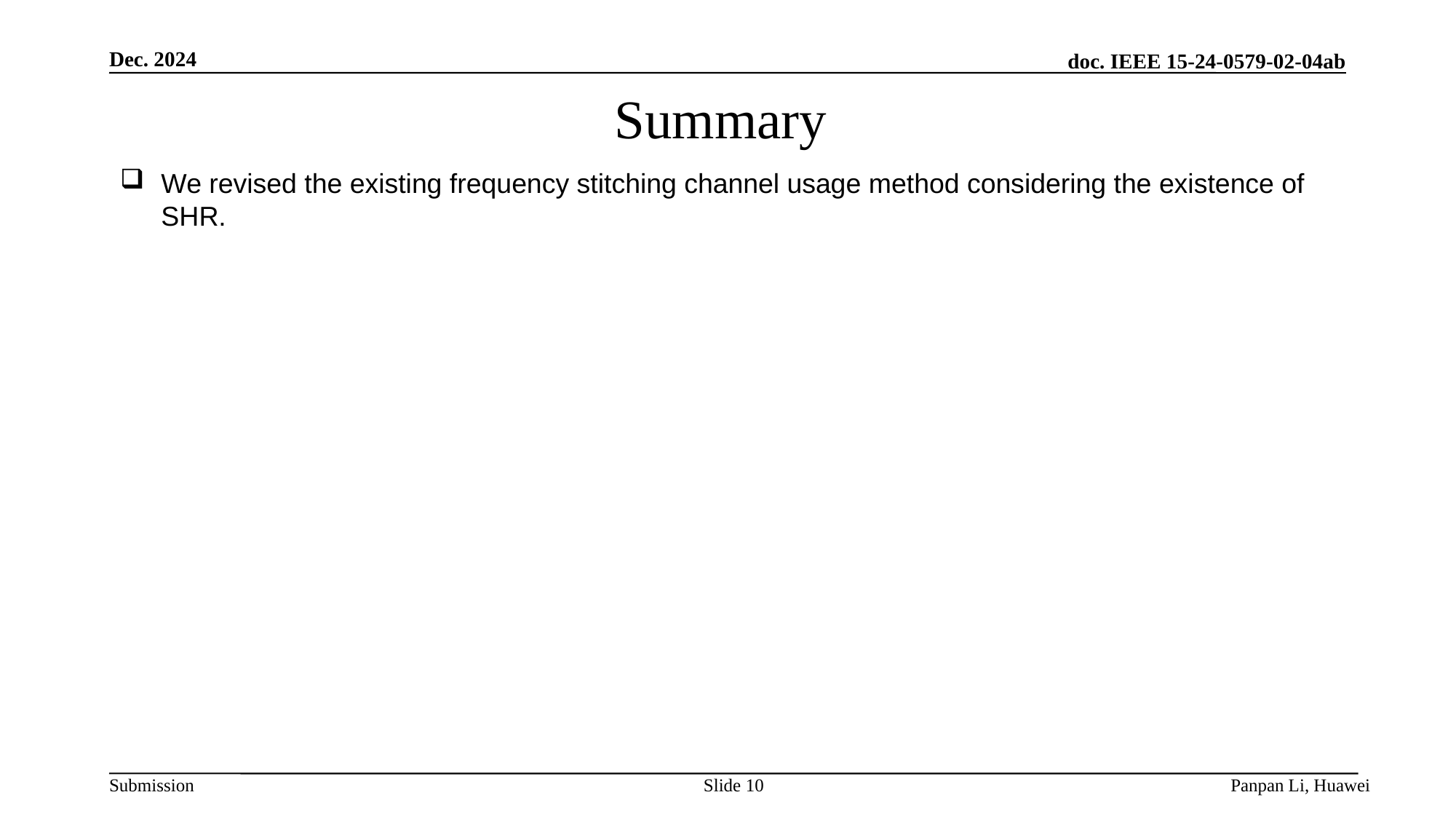

Dec. 2024
# Summary
We revised the existing frequency stitching channel usage method considering the existence of SHR.
Slide 10
Panpan Li, Huawei